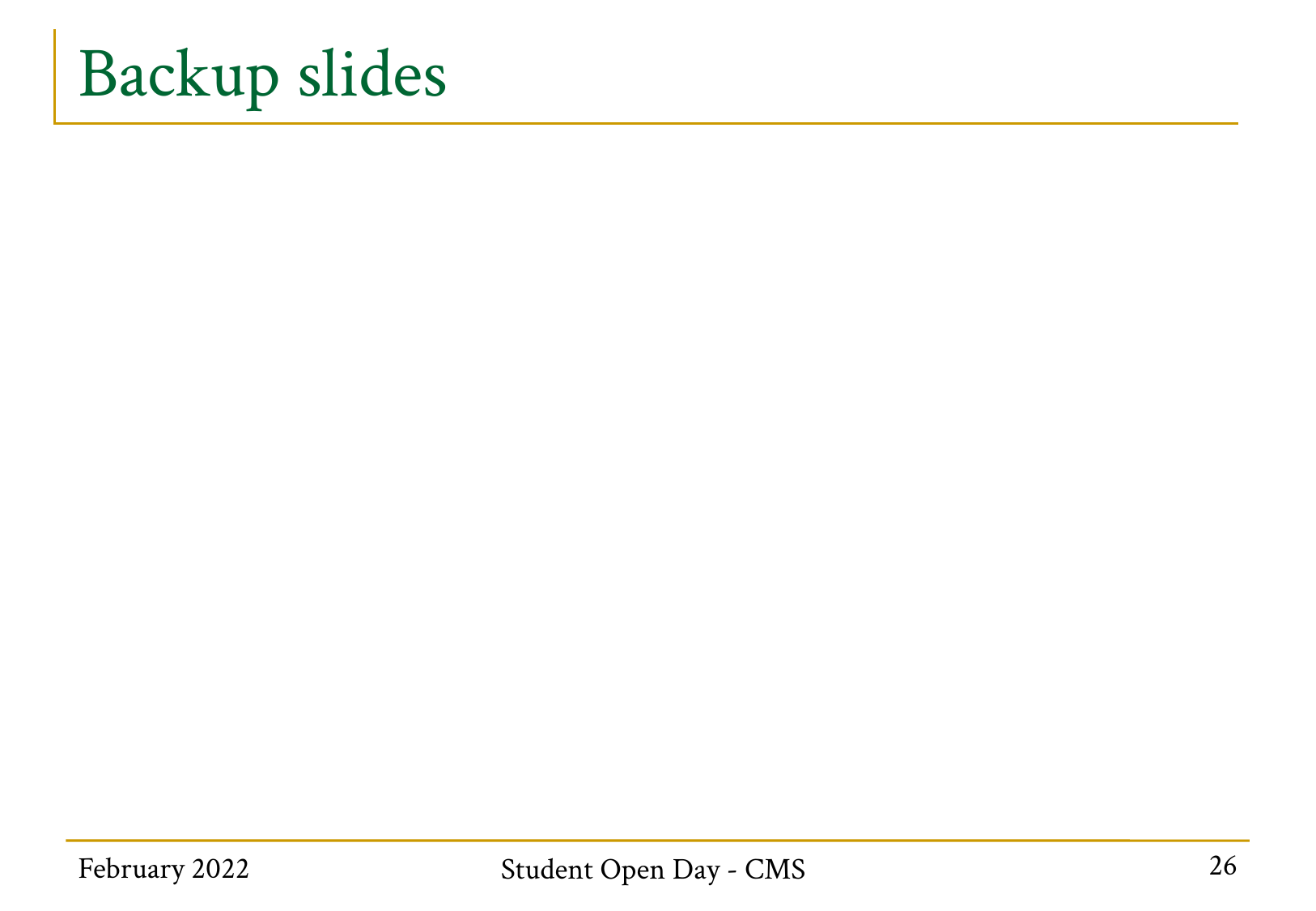

# Backup slides

February 2022
Student Open Day - CMS
26